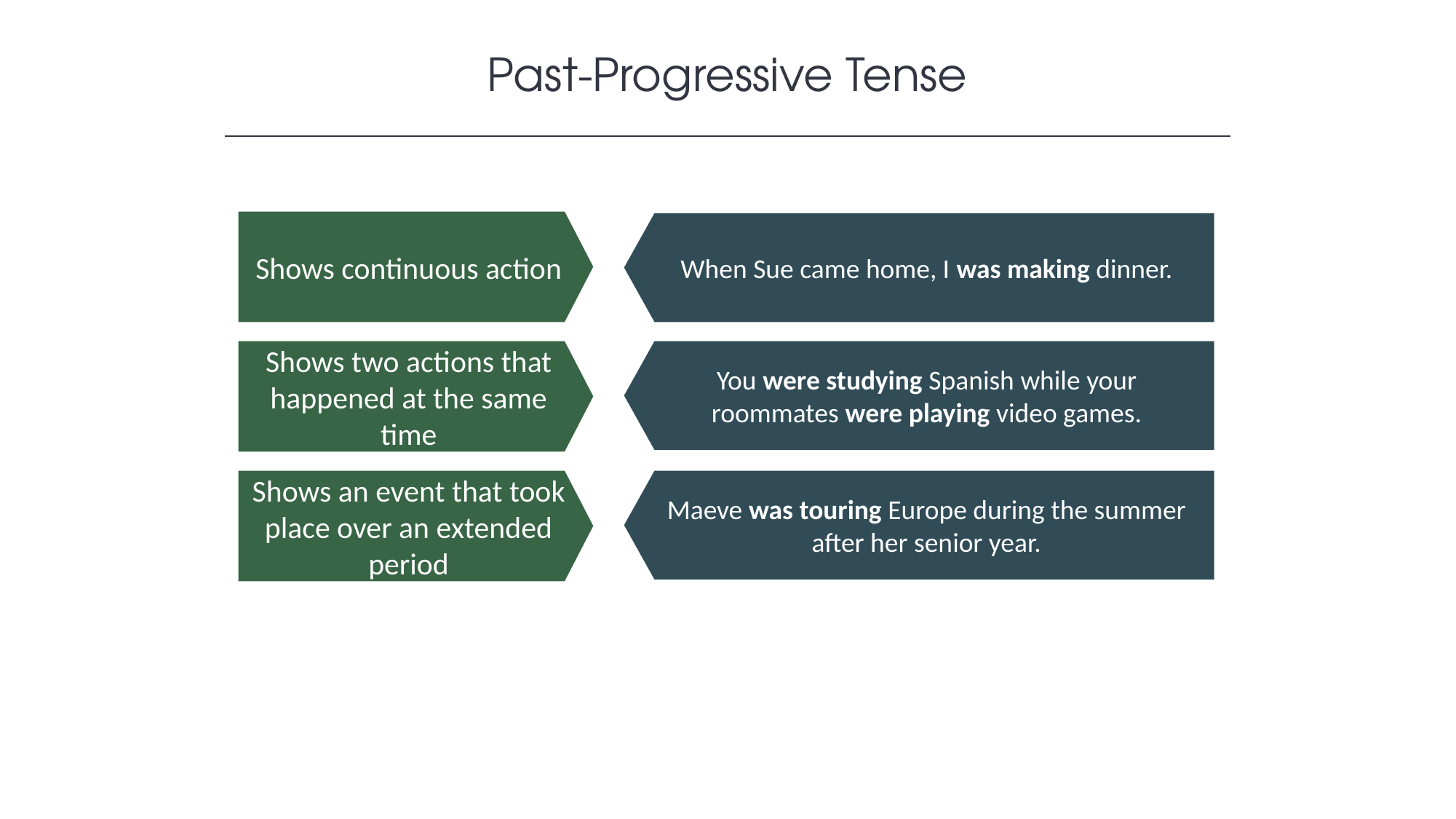

Past-Progressive Tense
HAWKES LEARNING
Shows continuous action
When Sue came home, I was making dinner.
Shows two actions that happened at the same time
You were studying Spanish while your roommates were playing video games.
Shows an event that took place over an extended period
Maeve was touring Europe during the summer after her senior year.